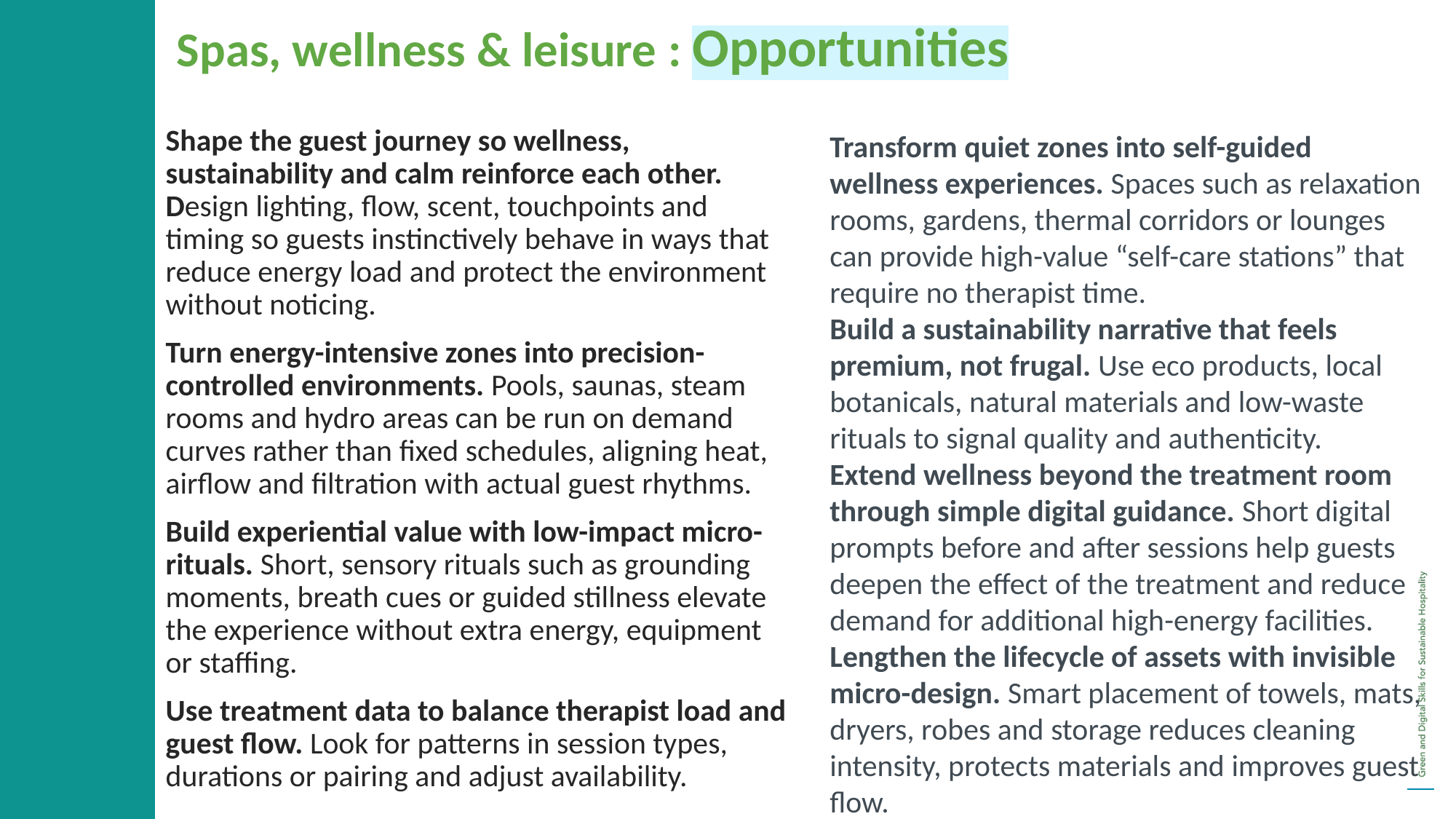

Spas, wellness & leisure : Opportunities
Shape the guest journey so wellness, sustainability and calm reinforce each other. Design lighting, flow, scent, touchpoints and timing so guests instinctively behave in ways that reduce energy load and protect the environment without noticing.
Turn energy-intensive zones into precision-controlled environments. Pools, saunas, steam rooms and hydro areas can be run on demand curves rather than fixed schedules, aligning heat, airflow and filtration with actual guest rhythms.
Build experiential value with low-impact micro-rituals. Short, sensory rituals such as grounding moments, breath cues or guided stillness elevate the experience without extra energy, equipment or staffing.
Use treatment data to balance therapist load and guest flow. Look for patterns in session types, durations or pairing and adjust availability.
Transform quiet zones into self-guided wellness experiences. Spaces such as relaxation rooms, gardens, thermal corridors or lounges can provide high-value “self-care stations” that require no therapist time.
Build a sustainability narrative that feels premium, not frugal. Use eco products, local botanicals, natural materials and low-waste rituals to signal quality and authenticity.
Extend wellness beyond the treatment room through simple digital guidance. Short digital prompts before and after sessions help guests deepen the effect of the treatment and reduce demand for additional high-energy facilities.
Lengthen the lifecycle of assets with invisible micro-design. Smart placement of towels, mats, dryers, robes and storage reduces cleaning intensity, protects materials and improves guest flow.
.